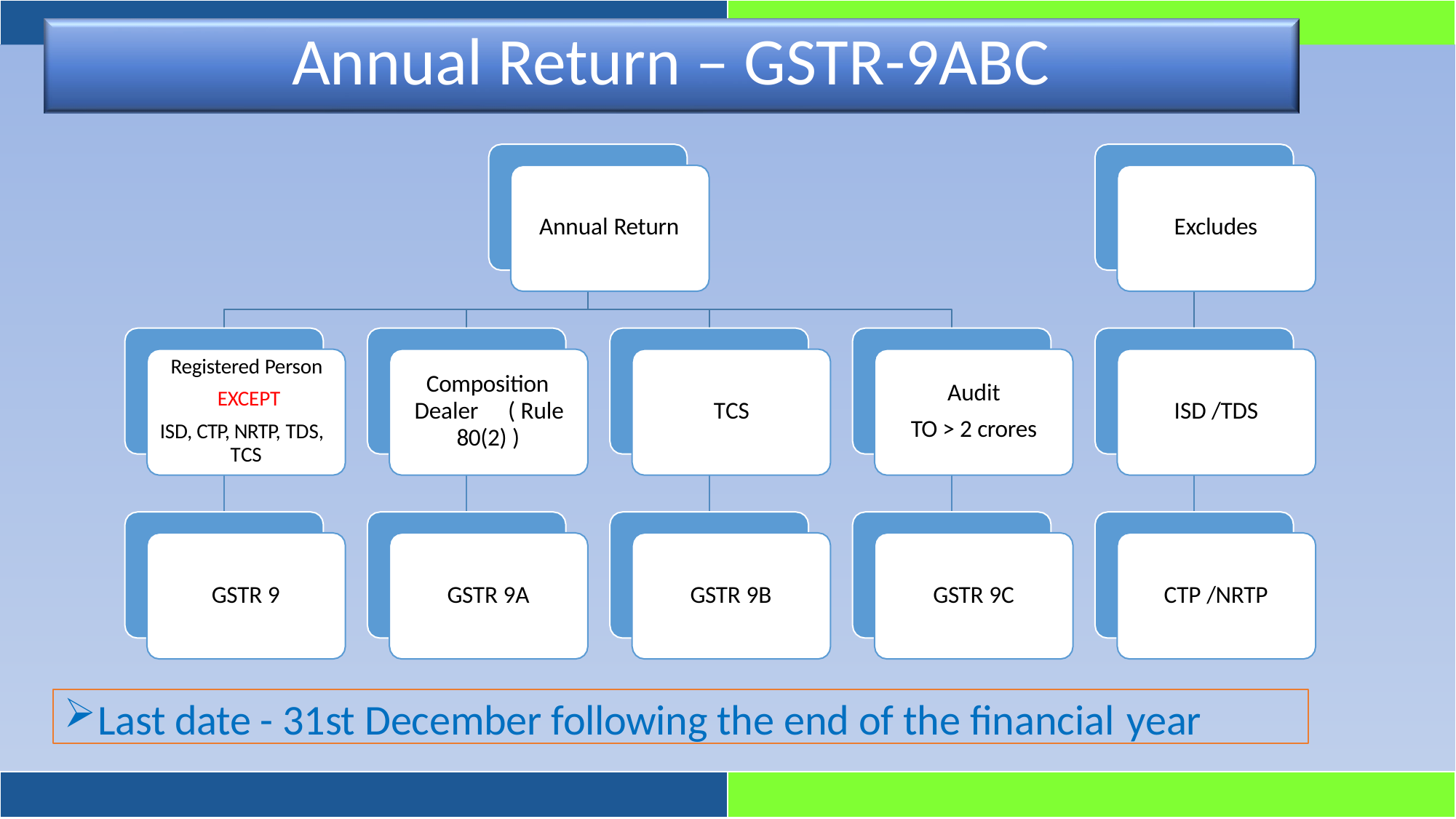

# Annual Return – GSTR-9ABC

Annual Return
Excludes

Registered Person  EXCEPT
ISD, CTP, NRTP, TDS,

Composition
Audit
TO > 2 crores
Dealer	( Rule
TCS
ISD /TDS
80(2) )
TCS

GSTR 9
GSTR 9A
GSTR 9B
GSTR 9C
CTP /NRTP
Last date - 31st December following the end of the financial year